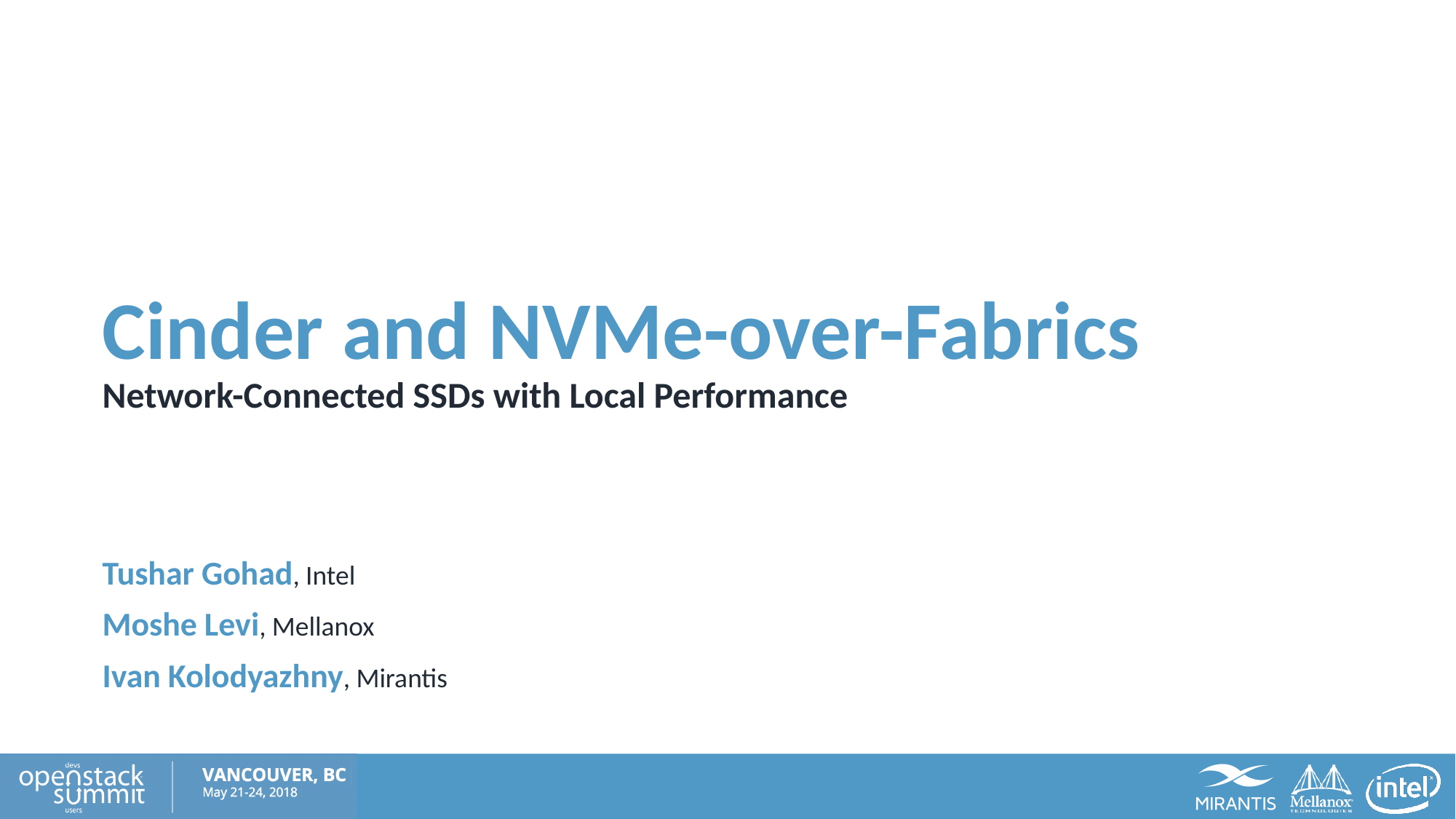

# Cinder and NVMe-over-Fabrics Network-Connected SSDs with Local Performance
Tushar Gohad, Intel
Moshe Levi, Mellanox
Ivan Kolodyazhny, Mirantis